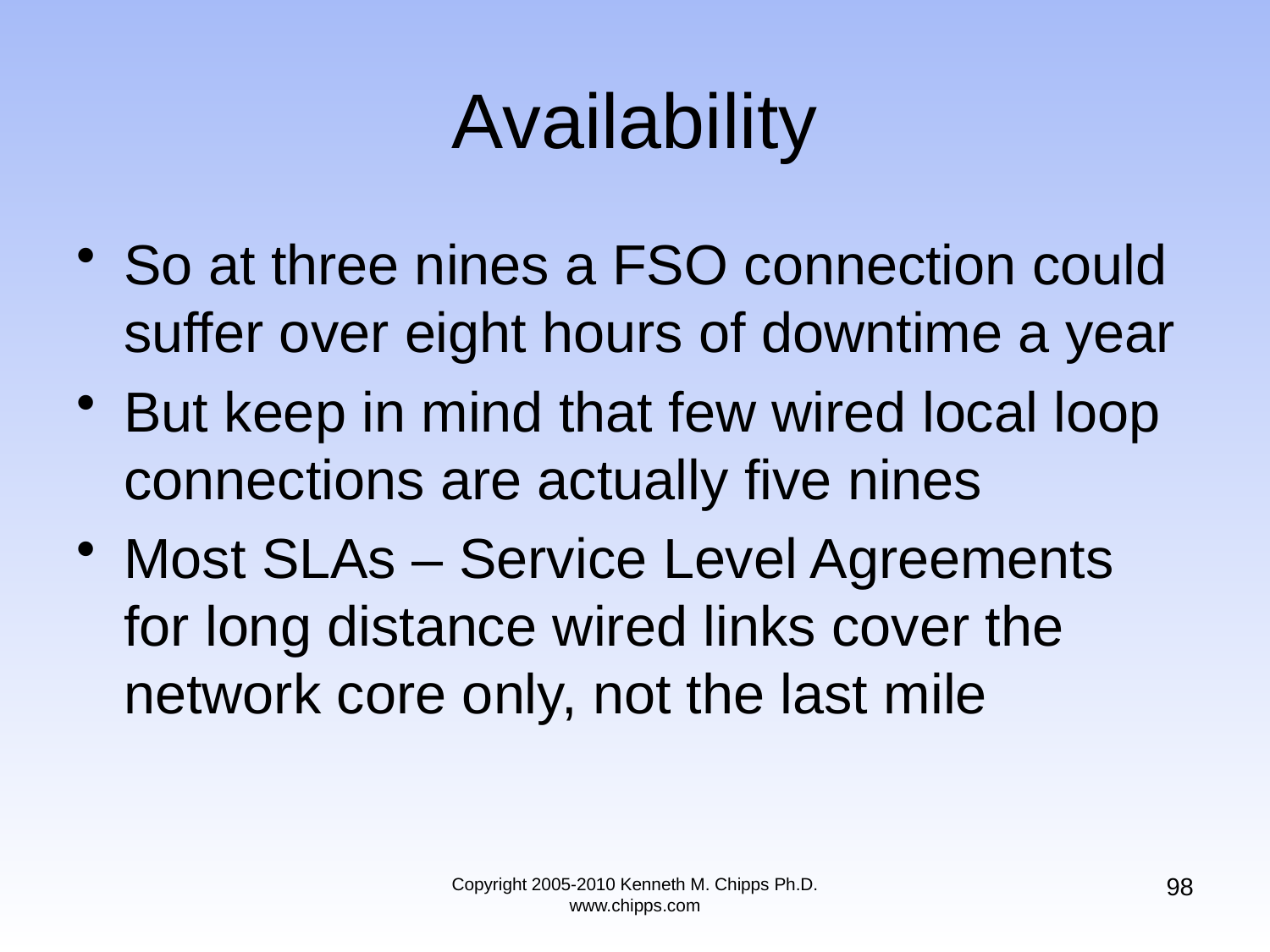

# Availability
So at three nines a FSO connection could suffer over eight hours of downtime a year
But keep in mind that few wired local loop connections are actually five nines
Most SLAs – Service Level Agreements for long distance wired links cover the network core only, not the last mile
98
Copyright 2005-2010 Kenneth M. Chipps Ph.D. www.chipps.com